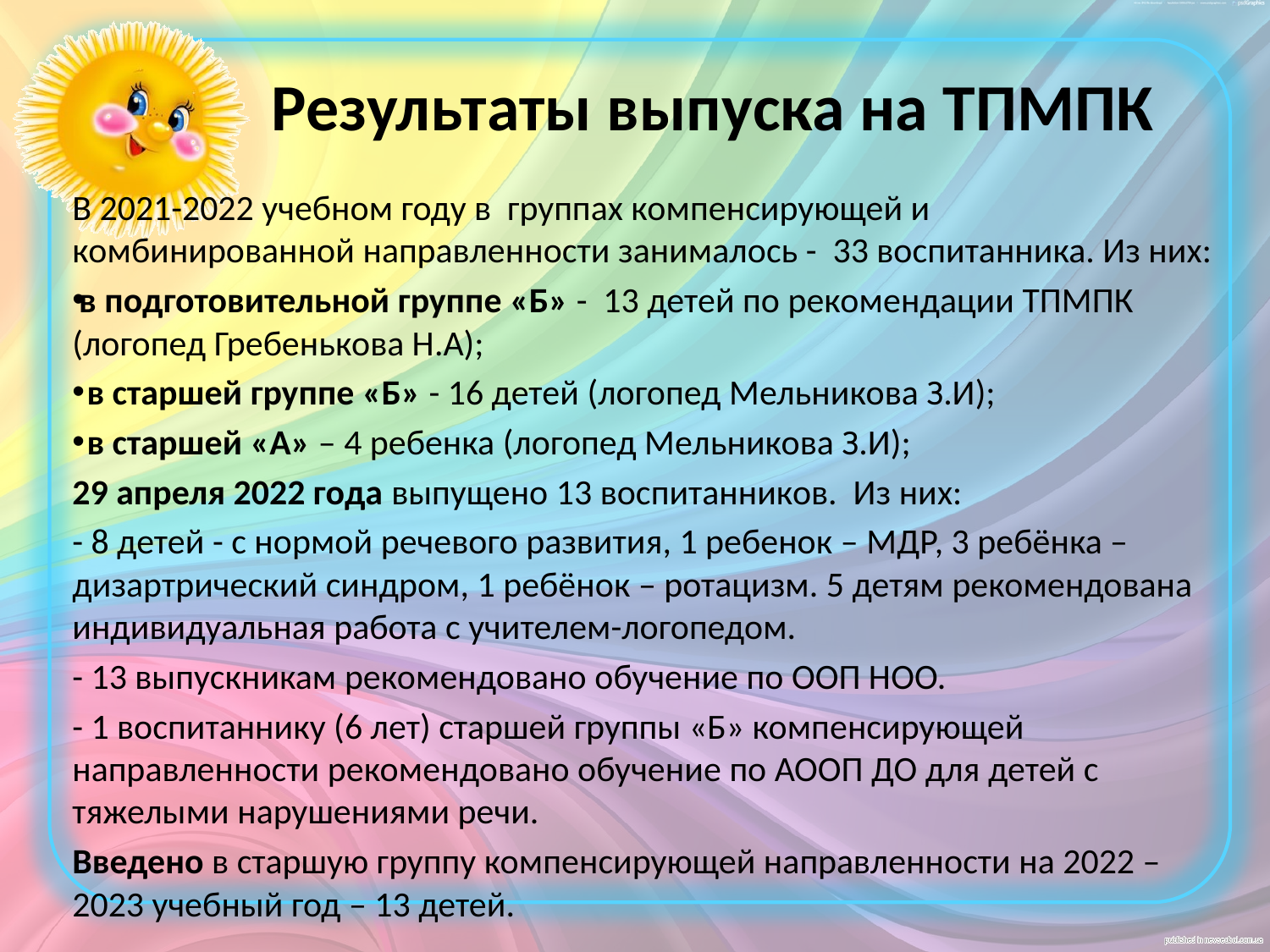

# Результаты выпуска на ТПМПК
В 2021-2022 учебном году в  группах компенсирующей и комбинированной направленности занималось -  33 воспитанника. Из них:
в подготовительной группе «Б» -  13 детей по рекомендации ТПМПК  (логопед Гребенькова Н.А);
 в старшей группе «Б» - 16 детей (логопед Мельникова З.И);
 в старшей «А» – 4 ребенка (логопед Мельникова З.И);
29 апреля 2022 года выпущено 13 воспитанников.  Из них:
- 8 детей - с нормой речевого развития, 1 ребенок – МДР, 3 ребёнка – дизартрический синдром, 1 ребёнок – ротацизм. 5 детям рекомендована индивидуальная работа с учителем-логопедом.
- 13 выпускникам рекомендовано обучение по ООП НОО.
- 1 воспитаннику (6 лет) старшей группы «Б» компенсирующей направленности рекомендовано обучение по АООП ДО для детей с тяжелыми нарушениями речи.
Введено в старшую группу компенсирующей направленности на 2022 – 2023 учебный год – 13 детей.